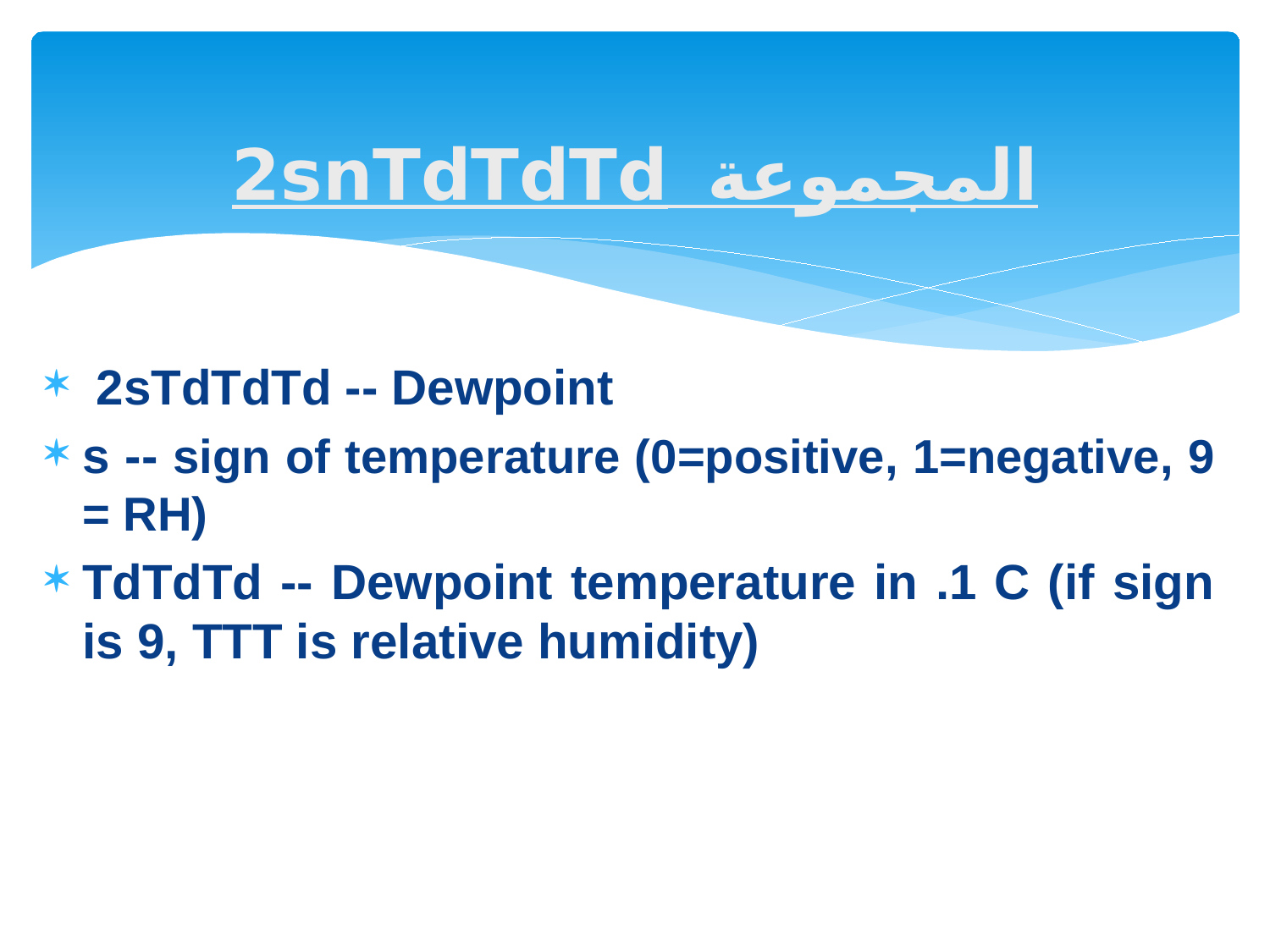

# المجموعة  2snTdTdTd
 2sTdTdTd -- Dewpoint
s -- sign of temperature (0=positive, 1=negative, 9 = RH)
TdTdTd -- Dewpoint temperature in .1 C (if sign is 9, TTT is relative humidity)